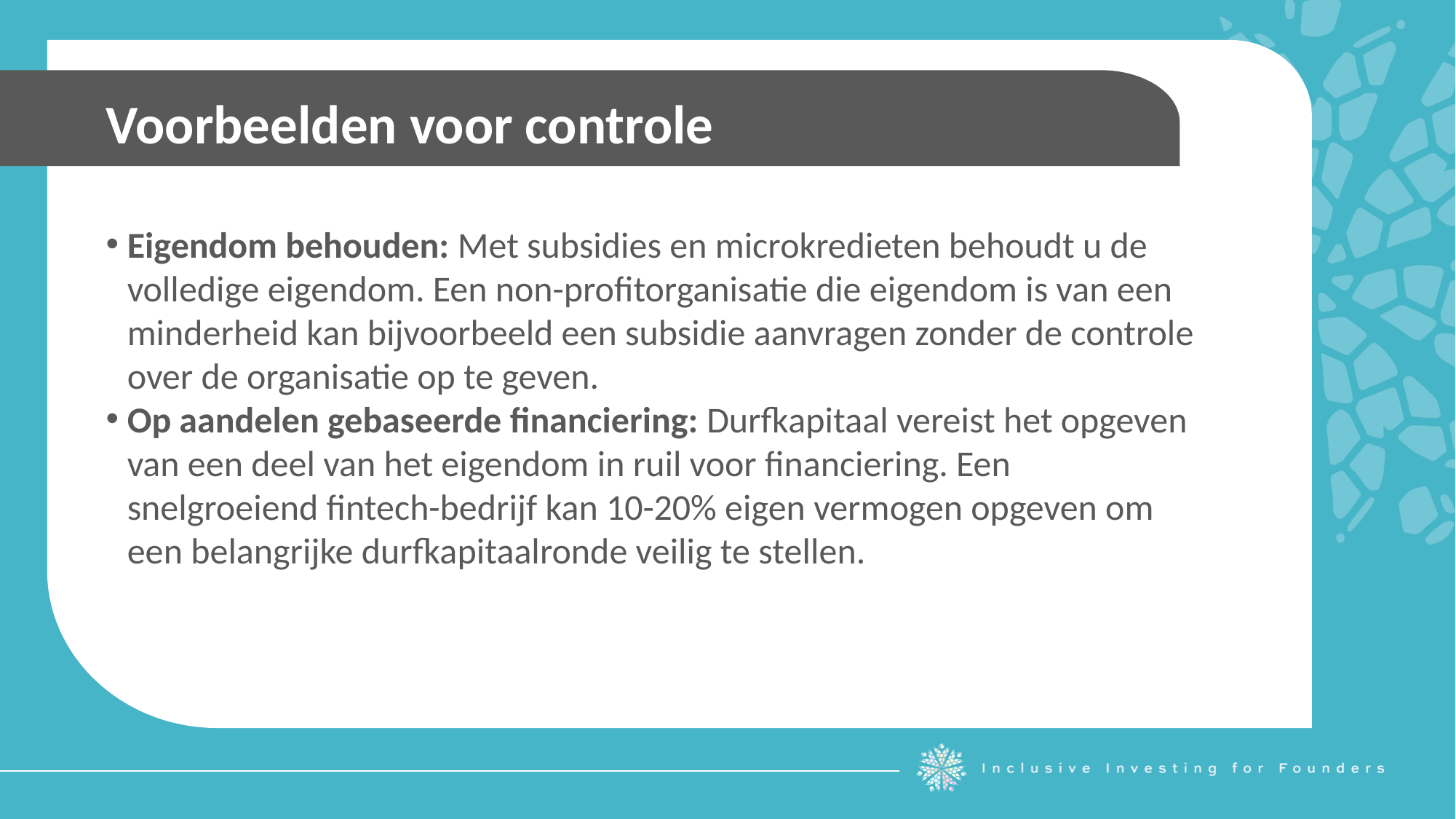

Voorbeelden voor controle
Eigendom behouden: Met subsidies en microkredieten behoudt u de volledige eigendom. Een non-profitorganisatie die eigendom is van een minderheid kan bijvoorbeeld een subsidie aanvragen zonder de controle over de organisatie op te geven.
Op aandelen gebaseerde financiering: Durfkapitaal vereist het opgeven van een deel van het eigendom in ruil voor financiering. Een snelgroeiend fintech-bedrijf kan 10-20% eigen vermogen opgeven om een belangrijke durfkapitaalronde veilig te stellen.